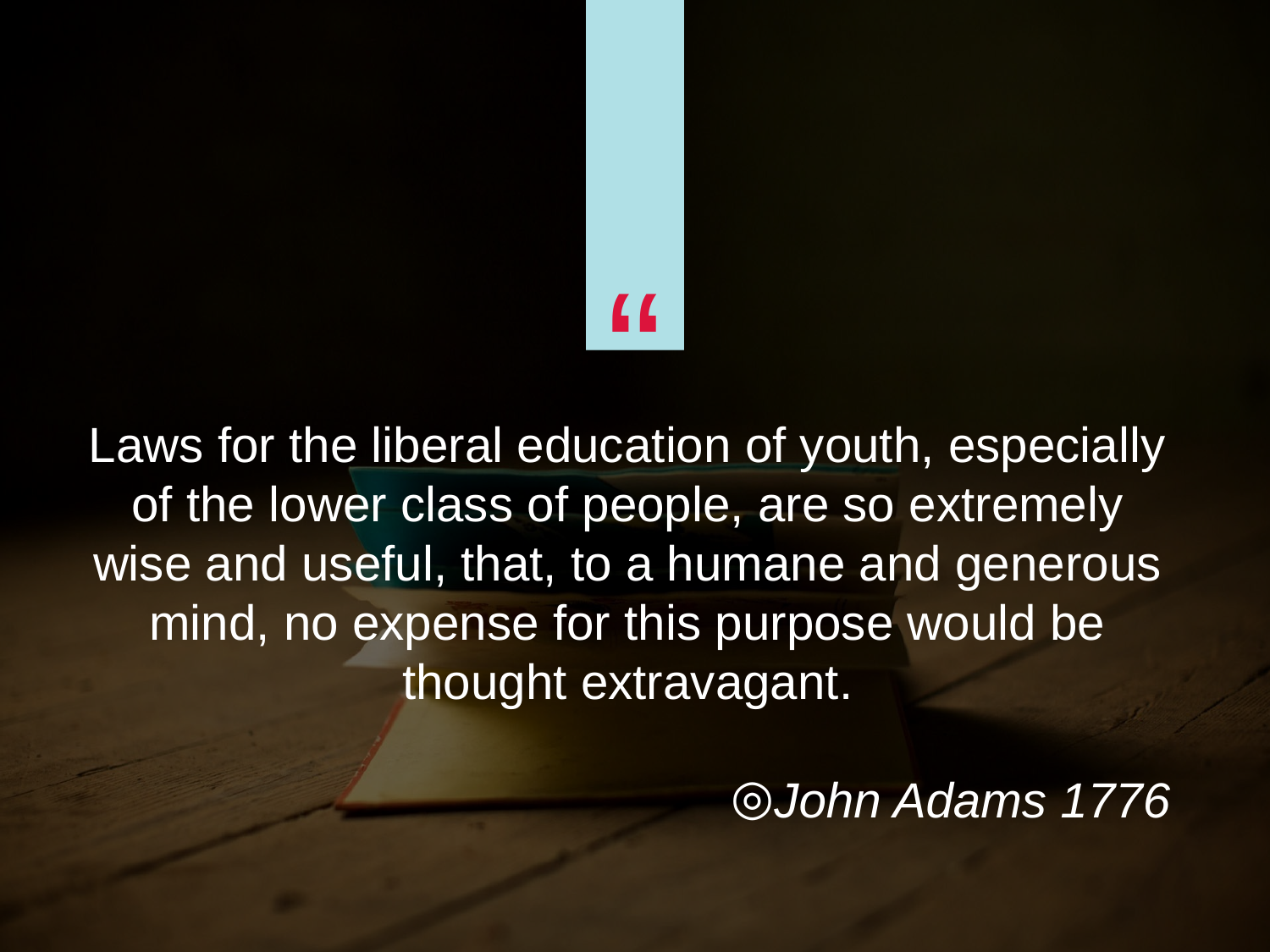

“
Laws for the liberal education of youth, especially of the lower class of people, are so extremely wise and useful, that, to a humane and generous mind, no expense for this purpose would be thought extravagant.

John Adams 1776